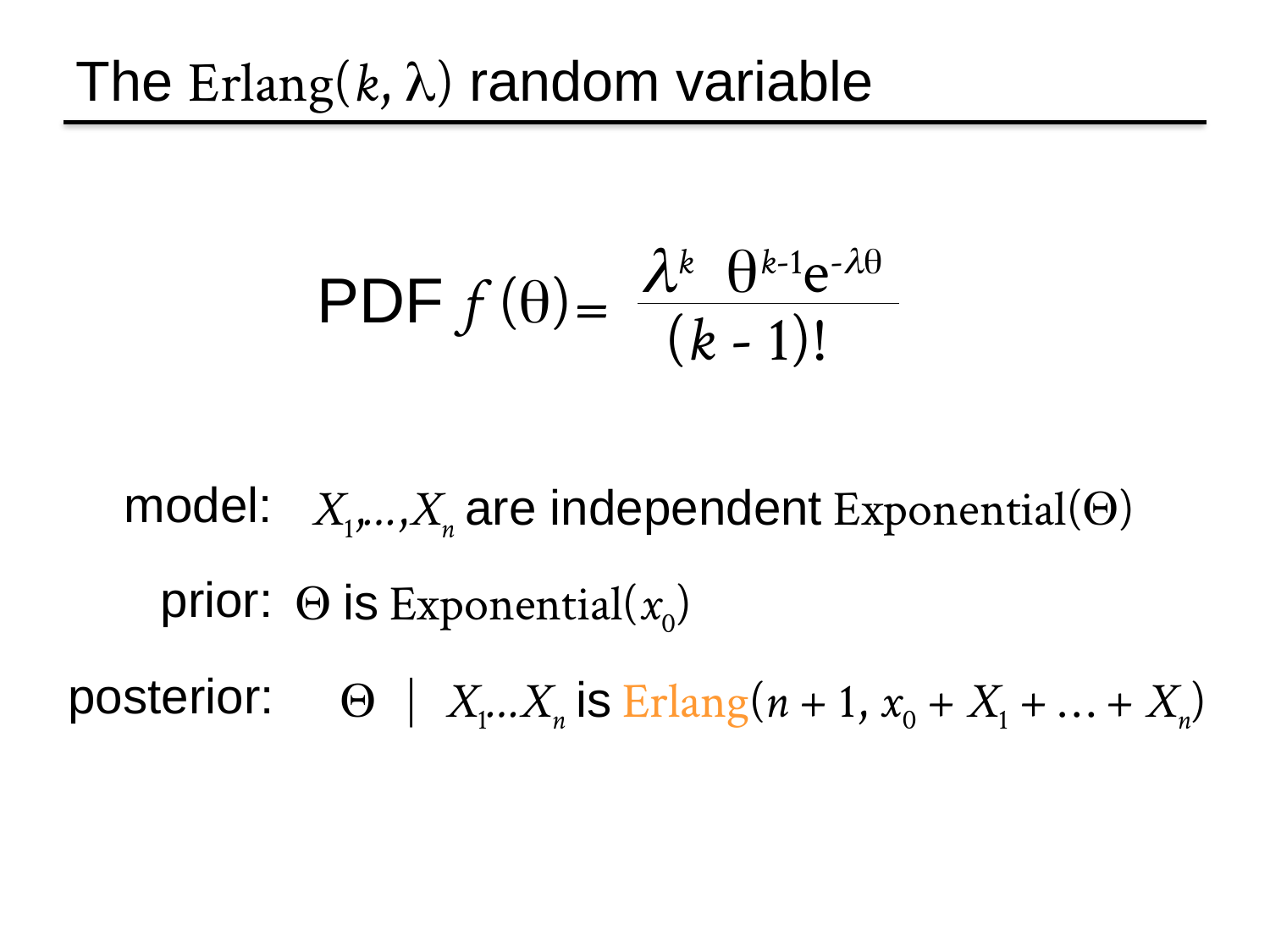

# The Erlang(k, λ) random variable
λk θk-1e-λθ
PDF f (θ)
=
(k - 1)!
model:
X1,…,Xn are independent Exponential(Θ)
prior:
Θ is Exponential(x0)
posterior:
Θ | X1…Xn is Erlang(n + 1, x0 + X1 + … + Xn)